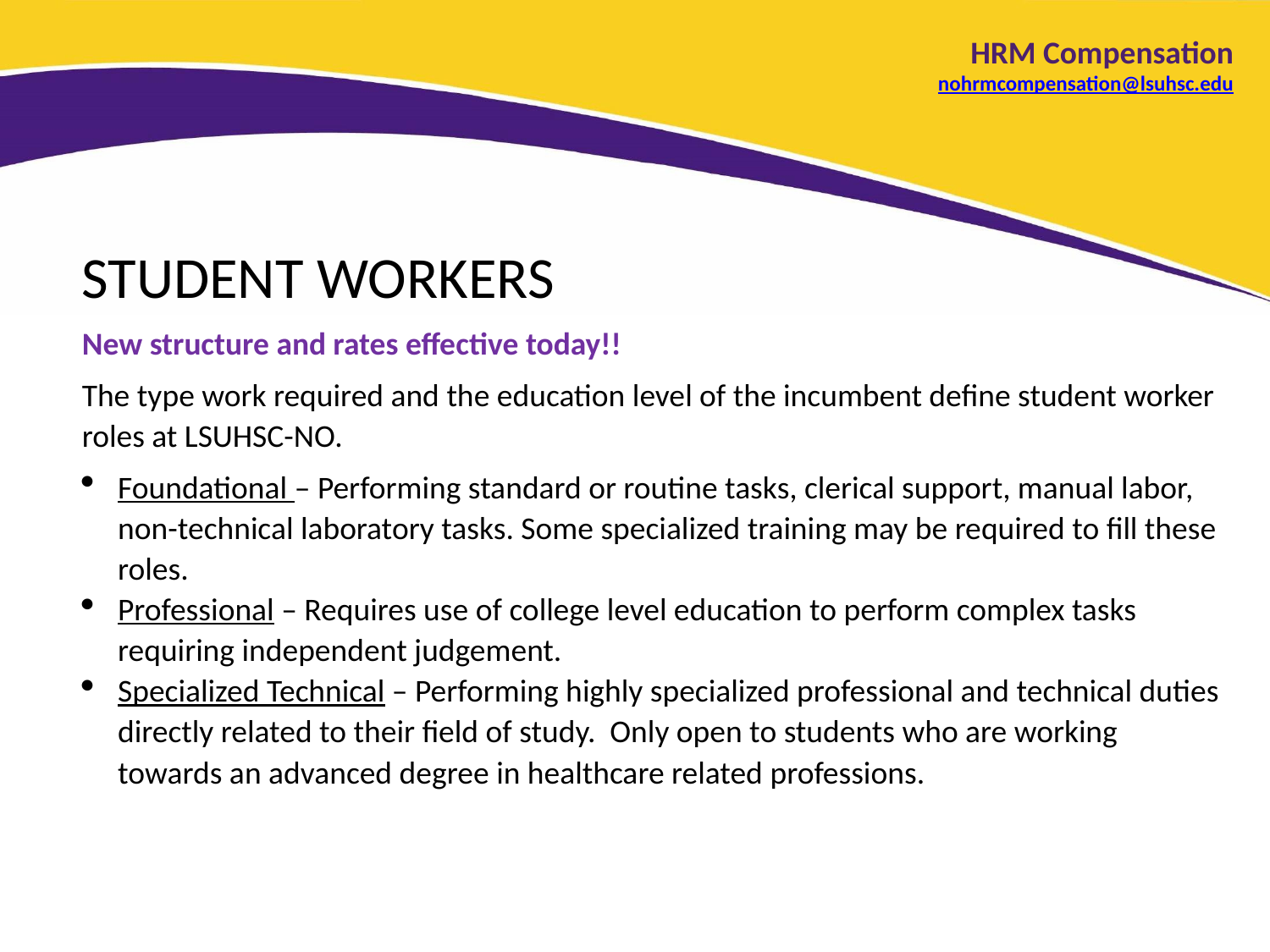

# HRM Compensation nohrmcompensation@lsuhsc.edu
STUDENT WORKERS
New structure and rates effective today!!
The type work required and the education level of the incumbent define student worker roles at LSUHSC-NO.
Foundational – Performing standard or routine tasks, clerical support, manual labor, non-technical laboratory tasks. Some specialized training may be required to fill these roles.
Professional – Requires use of college level education to perform complex tasks requiring independent judgement.
Specialized Technical – Performing highly specialized professional and technical duties directly related to their field of study.  Only open to students who are working towards an advanced degree in healthcare related professions.